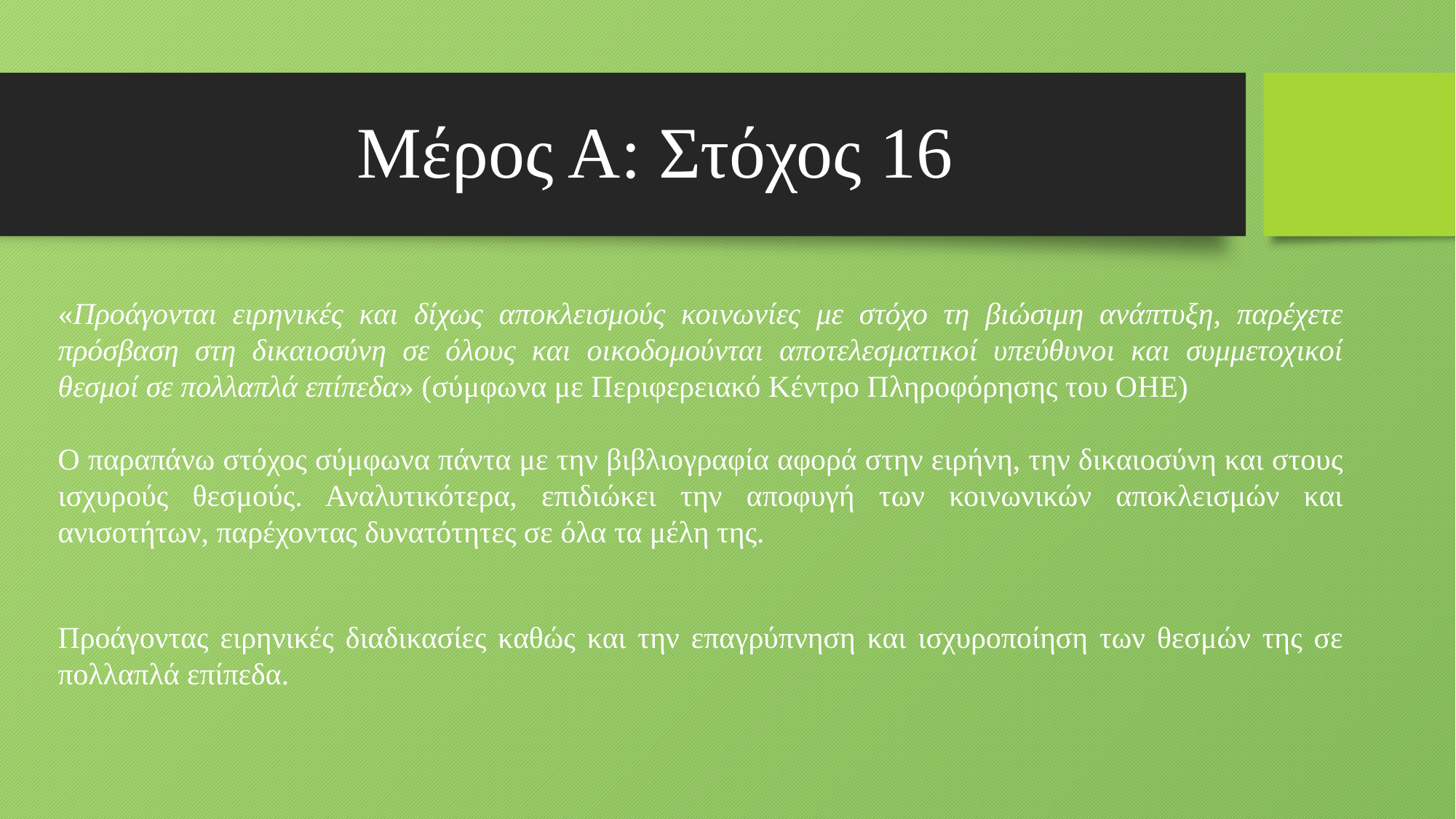

# Μέρος Α: Στόχος 16

«Προάγονται ειρηνικές και δίχως αποκλεισμούς κοινωνίες με στόχο τη βιώσιμη ανάπτυξη, παρέχετε πρόσβαση στη δικαιοσύνη σε όλους και οικοδομούνται αποτελεσματικοί υπεύθυνοι και συμμετοχικοί θεσμοί σε πολλαπλά επίπεδα» (σύμφωνα με Περιφερειακό Κέντρο Πληροφόρησης του ΟΗΕ)

Ο παραπάνω στόχος σύμφωνα πάντα με την βιβλιογραφία αφορά στην ειρήνη, την δικαιοσύνη και στους ισχυρούς θεσμούς. Αναλυτικότερα, επιδιώκει την αποφυγή των κοινωνικών αποκλεισμών και ανισοτήτων, παρέχοντας δυνατότητες σε όλα τα μέλη της.

Προάγοντας ειρηνικές διαδικασίες καθώς και την επαγρύπνηση και ισχυροποίηση των θεσμών της σε πολλαπλά επίπεδα.